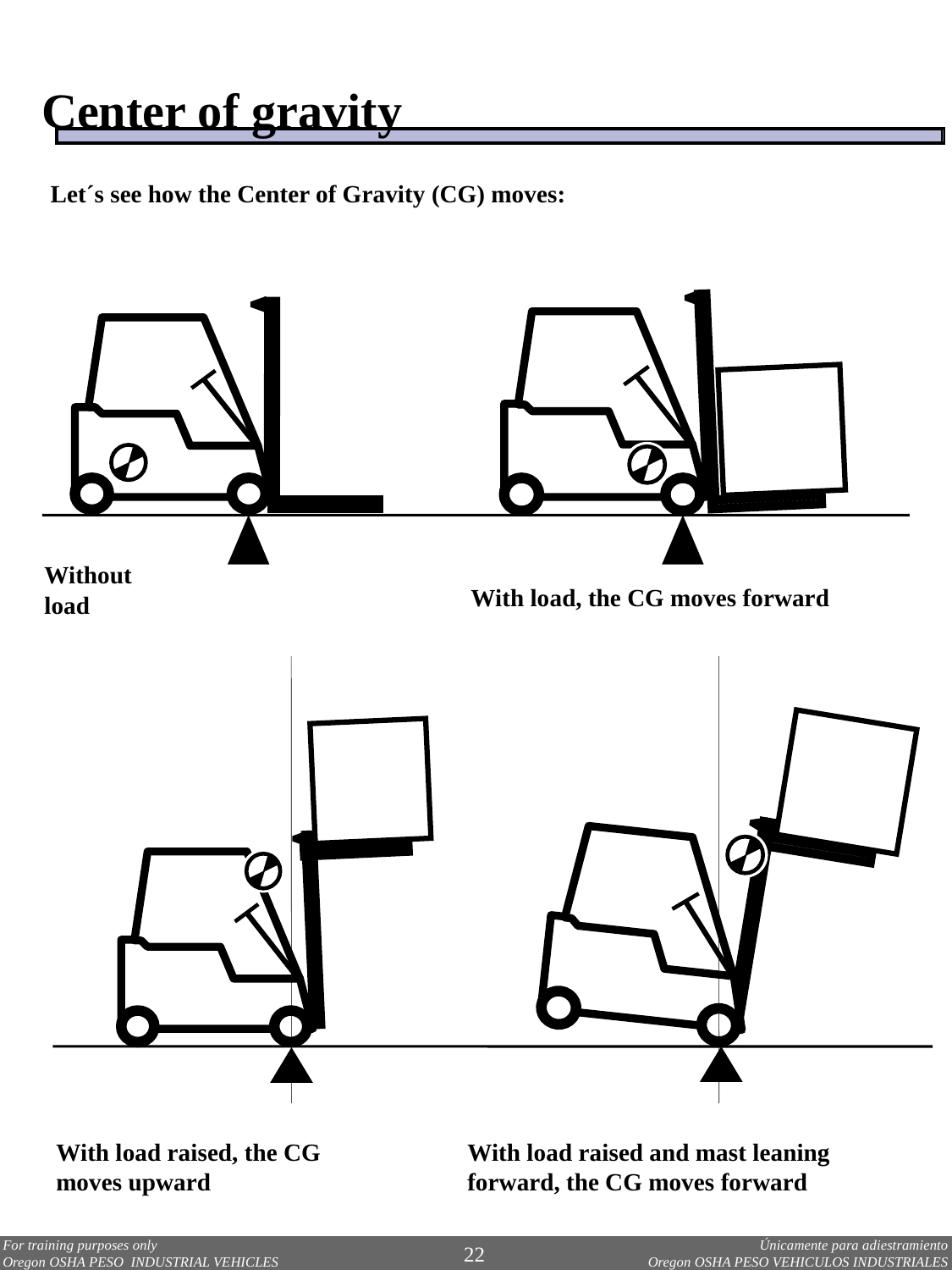

Center of gravity

Let´s see how the Center of Gravity (CG) moves:

Without load
With load, the CG moves forward

With load raised, the CG
moves upward
With load raised and mast leaning forward, the CG moves forward